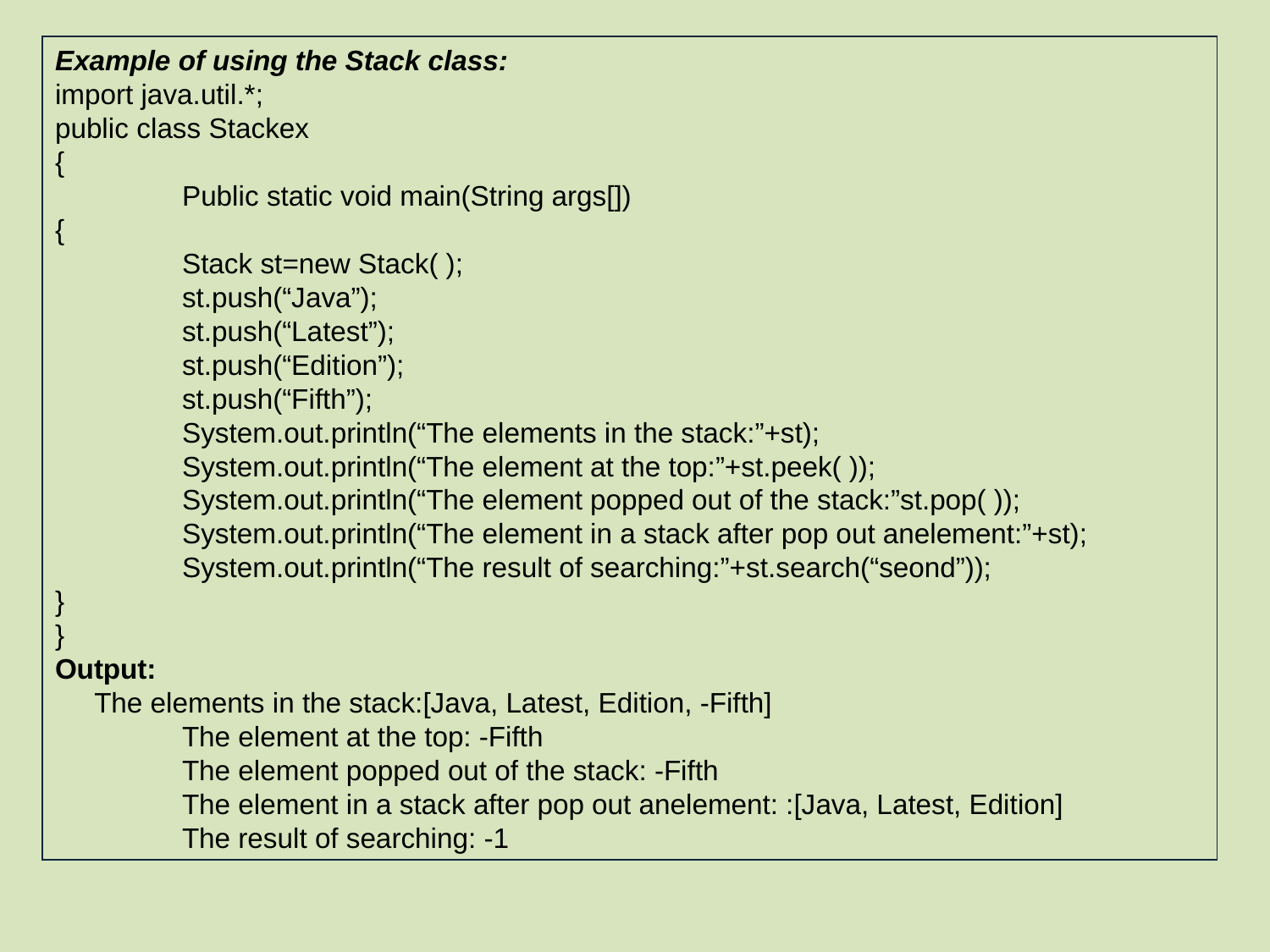

Example of using the Stack class:
import java.util.*;
public class Stackex
{
	Public static void main(String args[])
{
	Stack st=new Stack( );
	st.push(“Java”);
	st.push(“Latest”);
	st.push(“Edition”);
	st.push(“Fifth”);
	System.out.println(“The elements in the stack:”+st);
	System.out.println(“The element at the top:”+st.peek( ));
	System.out.println(“The element popped out of the stack:”st.pop( ));
	System.out.println(“The element in a stack after pop out anelement:”+st);
	System.out.println(“The result of searching:”+st.search(“seond”));
}
}
Output:
     The elements in the stack:[Java, Latest, Edition, -Fifth]
	The element at the top: -Fifth
	The element popped out of the stack: -Fifth
	The element in a stack after pop out anelement: :[Java, Latest, Edition]
	The result of searching: -1